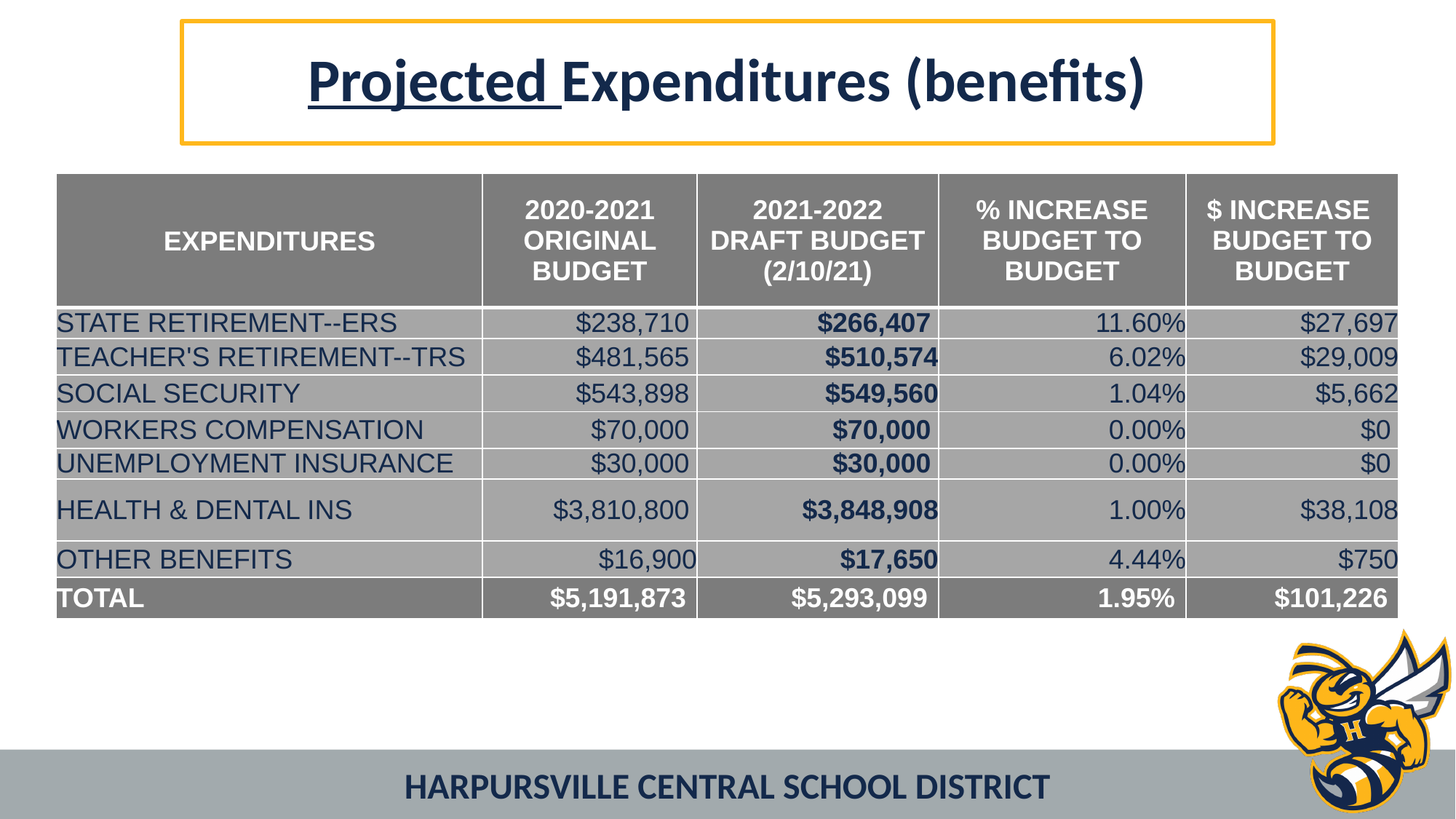

# Projected Expenditures (benefits)
| EXPENDITURES | 2020-2021 ORIGINAL BUDGET | 2021-2022 DRAFT BUDGET (2/10/21) | % INCREASE BUDGET TO BUDGET | $ INCREASE BUDGET TO BUDGET |
| --- | --- | --- | --- | --- |
| STATE RETIREMENT--ERS | $238,710 | $266,407 | 11.60% | $27,697 |
| TEACHER'S RETIREMENT--TRS | $481,565 | $510,574 | 6.02% | $29,009 |
| SOCIAL SECURITY | $543,898 | $549,560 | 1.04% | $5,662 |
| WORKERS COMPENSATION | $70,000 | $70,000 | 0.00% | $0 |
| UNEMPLOYMENT INSURANCE | $30,000 | $30,000 | 0.00% | $0 |
| HEALTH & DENTAL INS | $3,810,800 | $3,848,908 | 1.00% | $38,108 |
| OTHER BENEFITS | $16,900 | $17,650 | 4.44% | $750 |
| TOTAL | $5,191,873 | $5,293,099 | 1.95% | $101,226 |